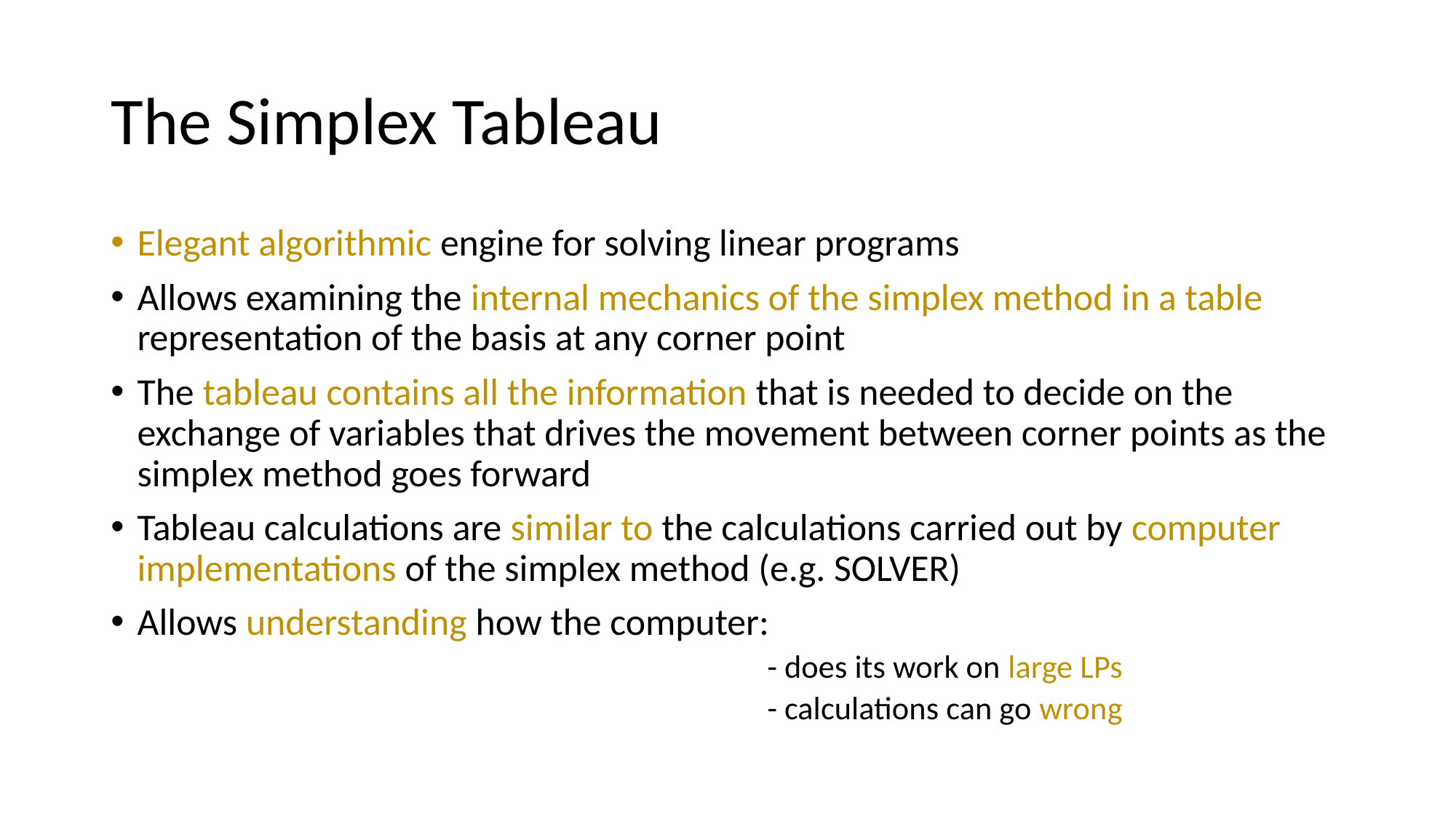

# The Simplex Tableau
Elegant algorithmic engine for solving linear programs
Allows examining the internal mechanics of the simplex method in a table representation of the basis at any corner point
The tableau contains all the information that is needed to decide on the exchange of variables that drives the movement between corner points as the simplex method goes forward
Tableau calculations are similar to the calculations carried out by computer implementations of the simplex method (e.g. SOLVER)
Allows understanding how the computer:
                                                                                   - does its work on large LPs
                                                                                   - calculations can go wrong